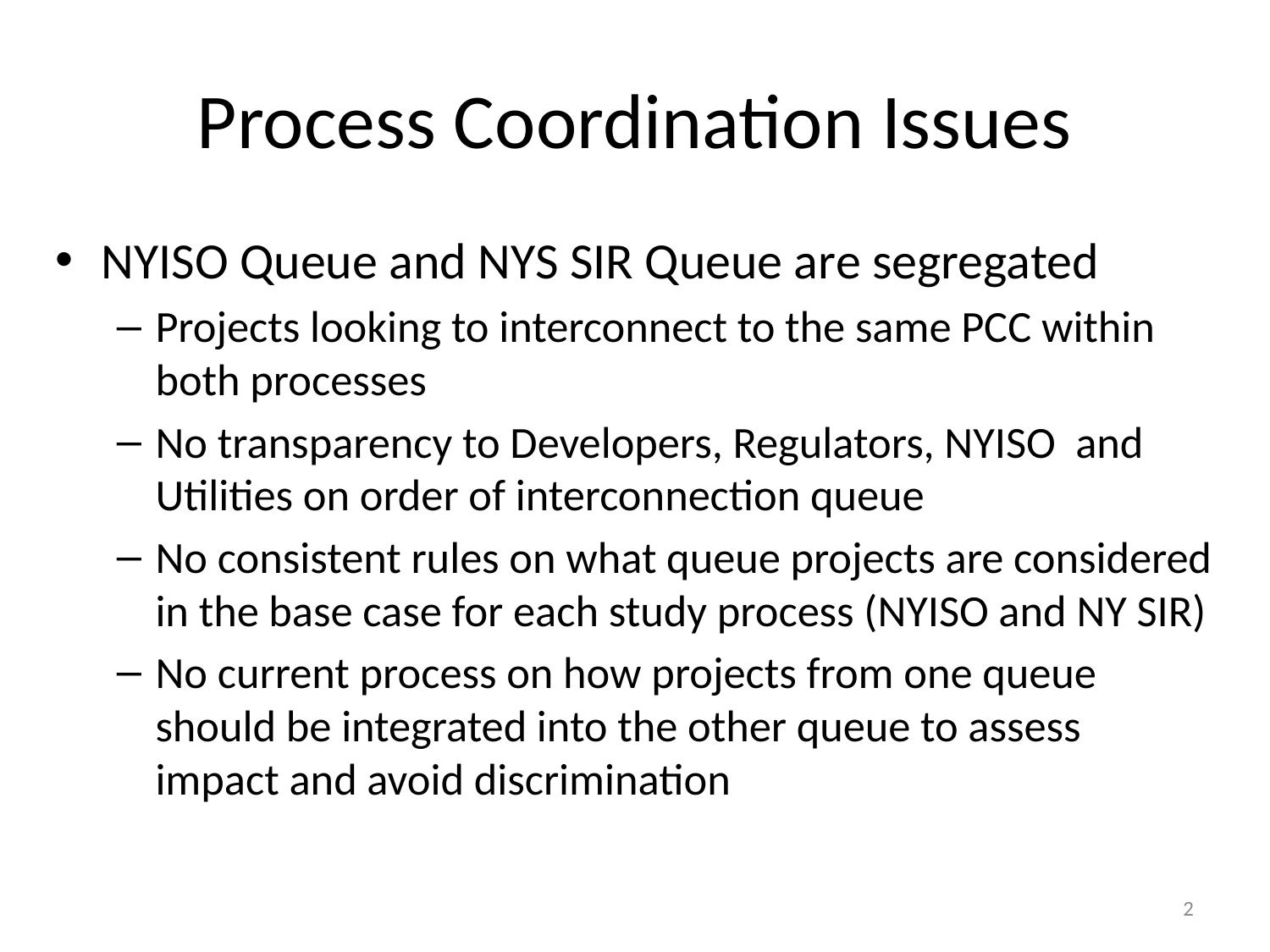

# Process Coordination Issues
NYISO Queue and NYS SIR Queue are segregated
Projects looking to interconnect to the same PCC within both processes
No transparency to Developers, Regulators, NYISO  and Utilities on order of interconnection queue
No consistent rules on what queue projects are considered in the base case for each study process (NYISO and NY SIR)
No current process on how projects from one queue should be integrated into the other queue to assess impact and avoid discrimination
2